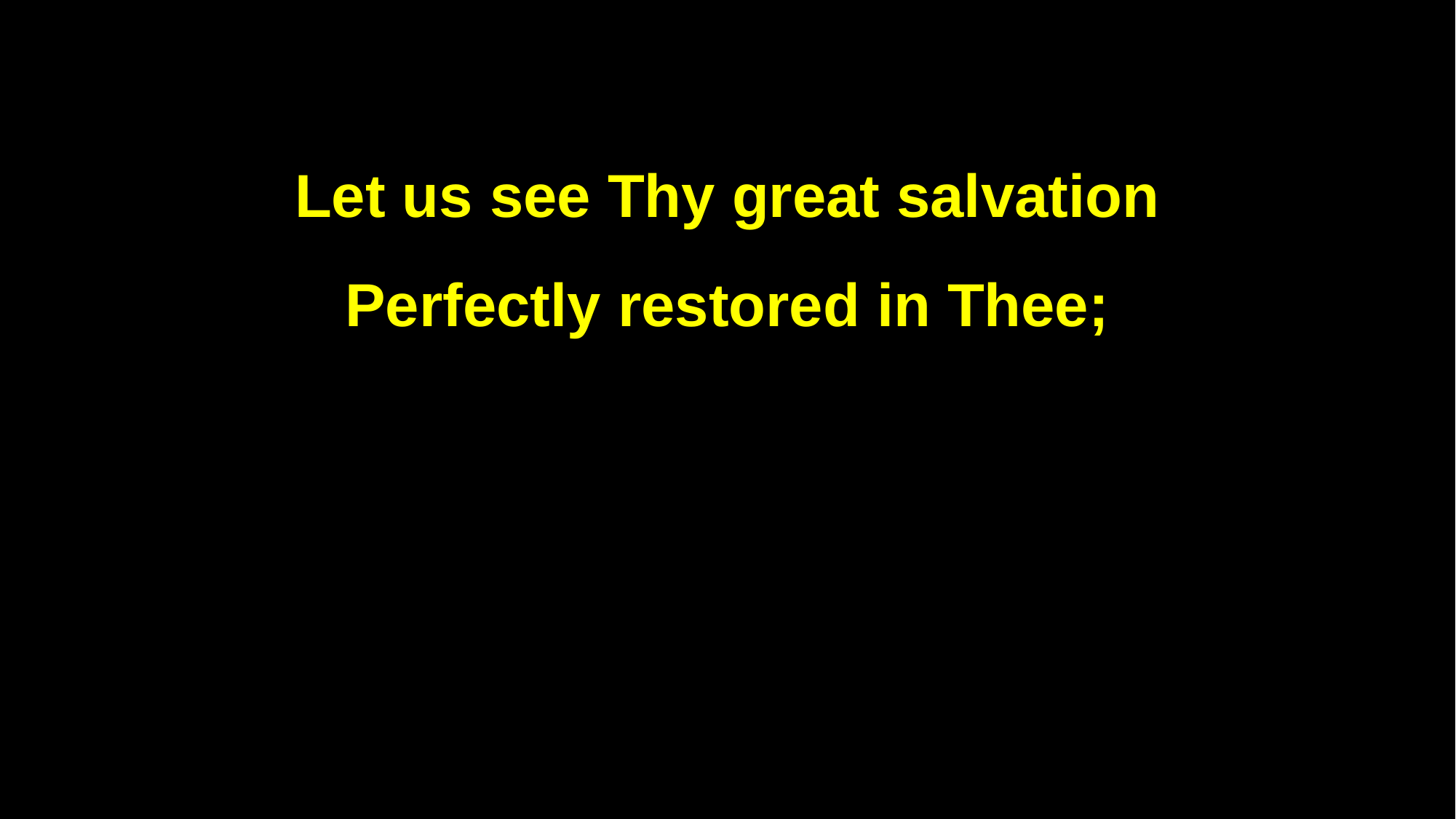

Let us see Thy great salvation
Perfectly restored in Thee;